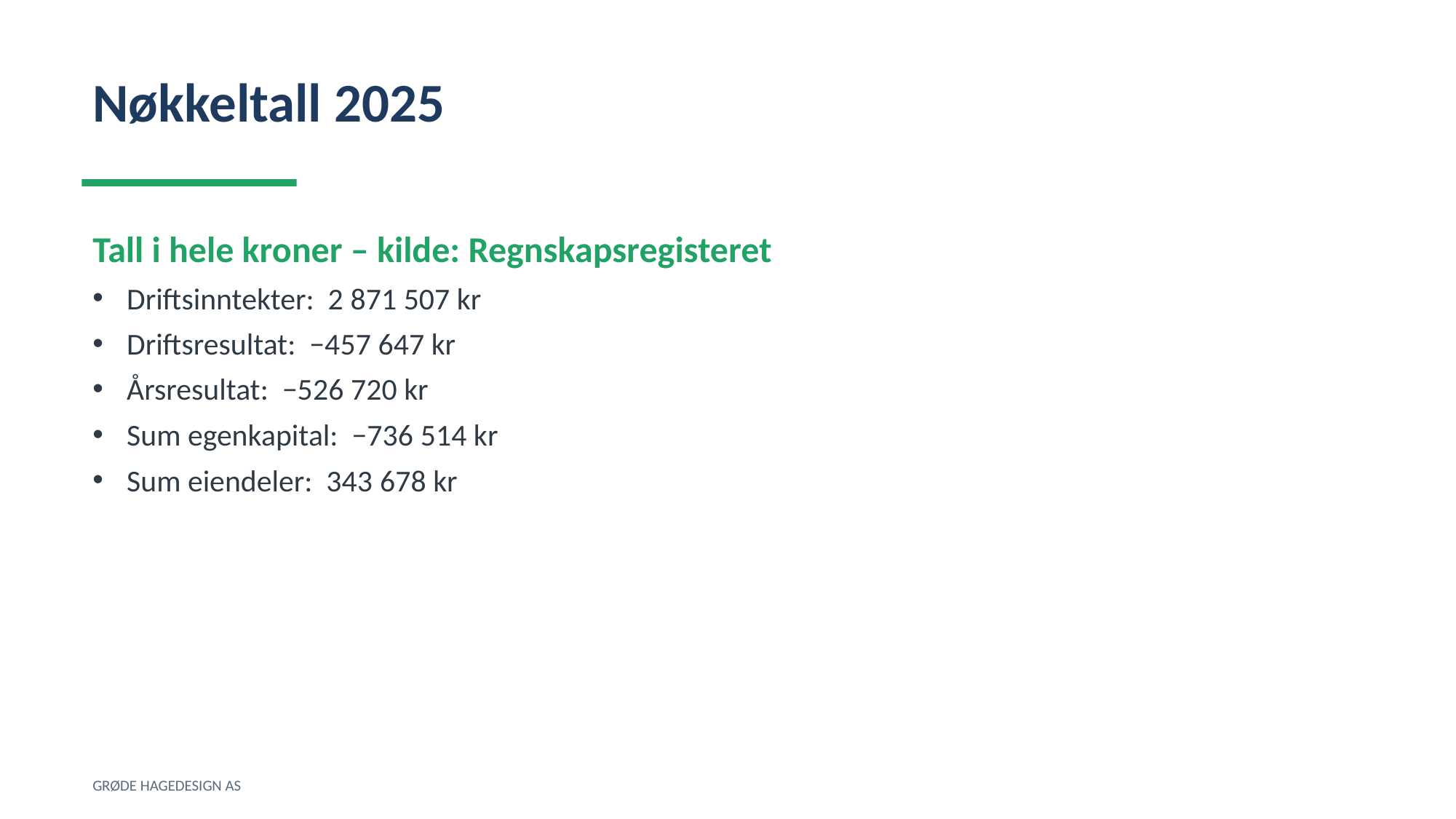

Nøkkeltall 2025

Tall i hele kroner – kilde: Regnskapsregisteret
Driftsinntekter:  2 871 507 kr
Driftsresultat:  −457 647 kr
Årsresultat:  −526 720 kr
Sum egenkapital:  −736 514 kr
Sum eiendeler:  343 678 kr
GRØDE HAGEDESIGN AS